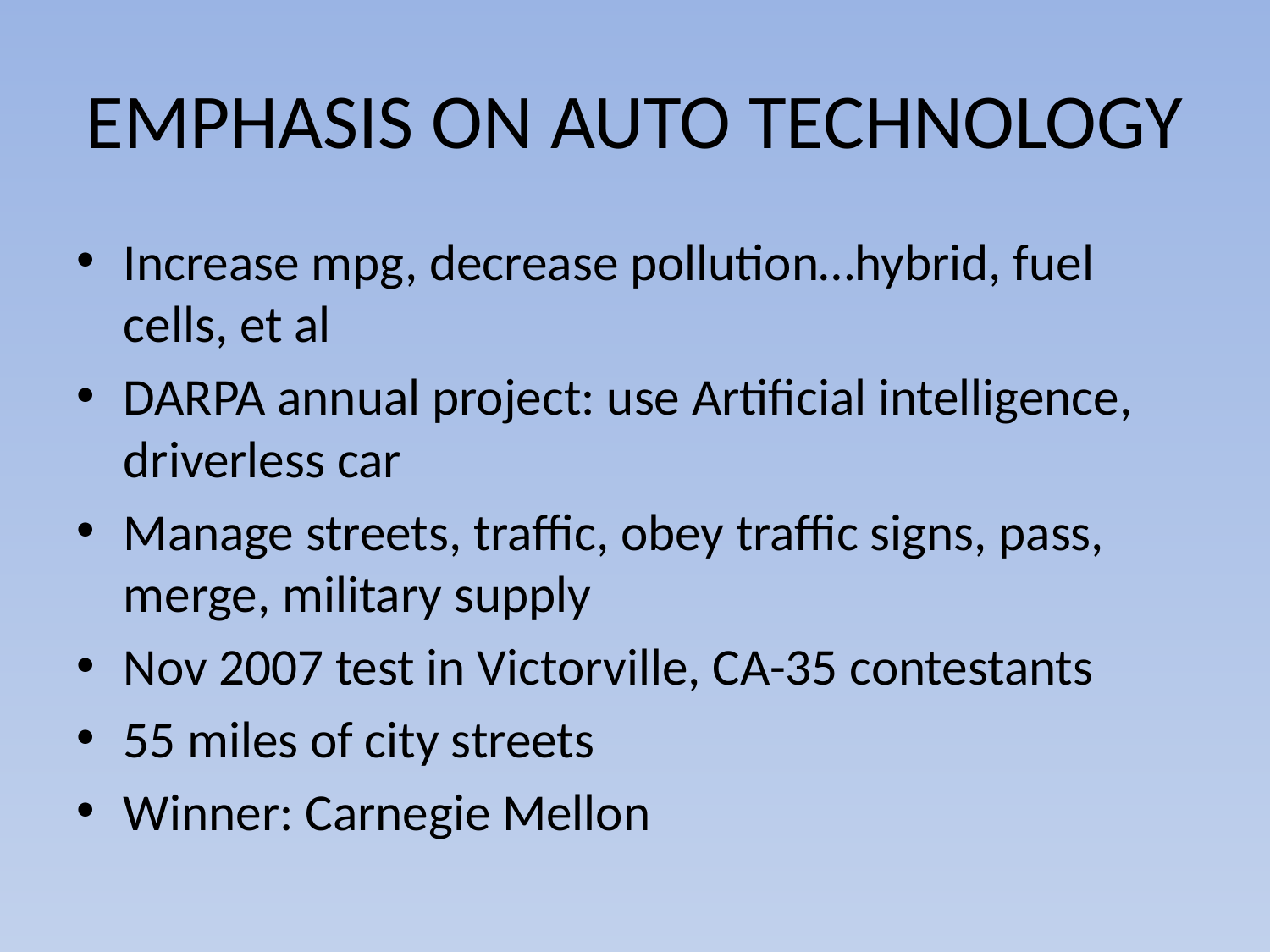

# EMPHASIS ON AUTO TECHNOLOGY
Increase mpg, decrease pollution…hybrid, fuel cells, et al
DARPA annual project: use Artificial intelligence, driverless car
Manage streets, traffic, obey traffic signs, pass, merge, military supply
Nov 2007 test in Victorville, CA-35 contestants
55 miles of city streets
Winner: Carnegie Mellon